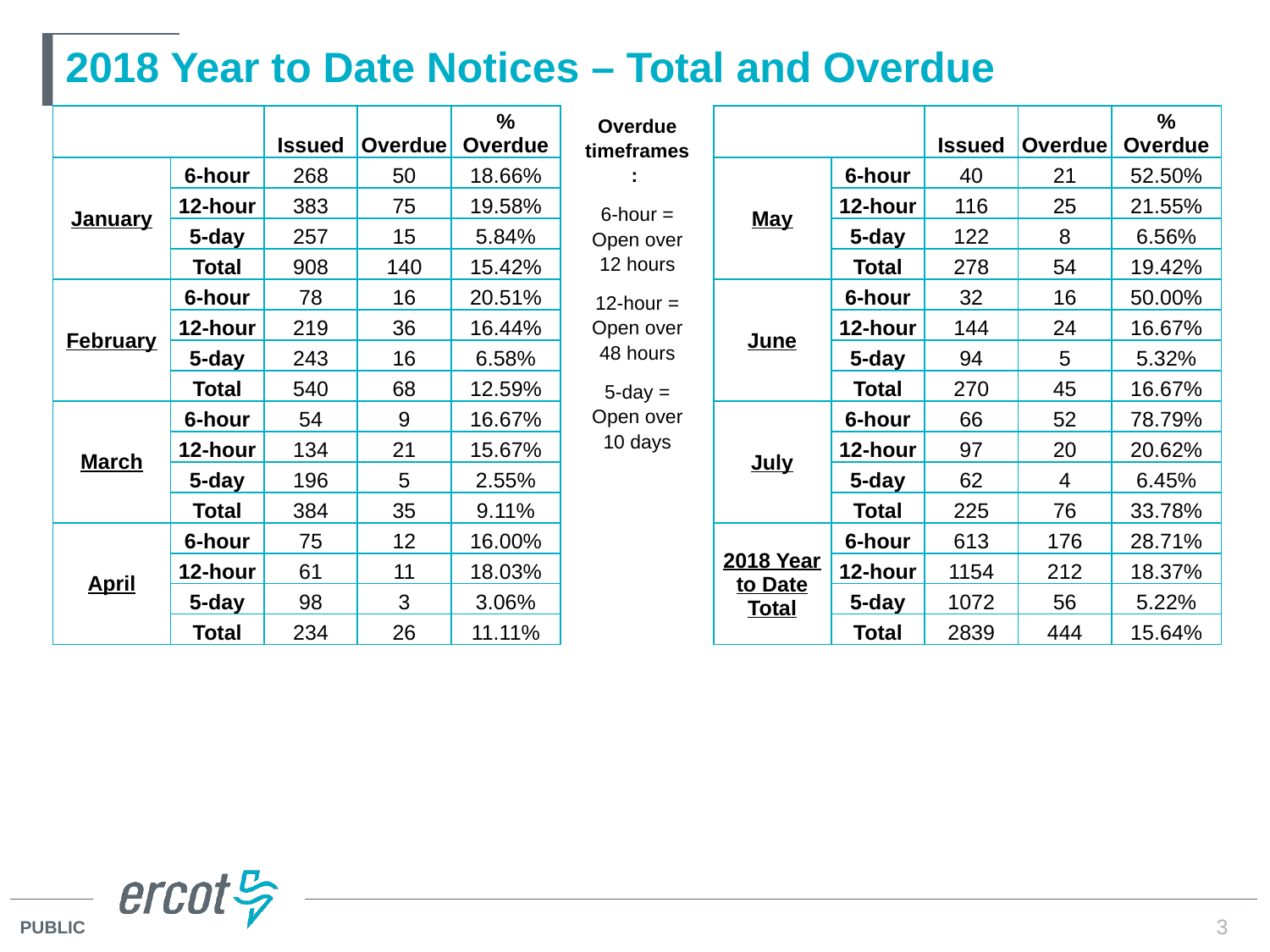

# 2018 Year to Date Notices – Total and Overdue
|  |  | Issued | Overdue | % Overdue |
| --- | --- | --- | --- | --- |
| January | 6-hour | 268 | 50 | 18.66% |
|  | 12-hour | 383 | 75 | 19.58% |
|  | 5-day | 257 | 15 | 5.84% |
|  | Total | 908 | 140 | 15.42% |
| February | 6-hour | 78 | 16 | 20.51% |
|  | 12-hour | 219 | 36 | 16.44% |
|  | 5-day | 243 | 16 | 6.58% |
|  | Total | 540 | 68 | 12.59% |
| March | 6-hour | 54 | 9 | 16.67% |
|  | 12-hour | 134 | 21 | 15.67% |
|  | 5-day | 196 | 5 | 2.55% |
|  | Total | 384 | 35 | 9.11% |
| April | 6-hour | 75 | 12 | 16.00% |
|  | 12-hour | 61 | 11 | 18.03% |
|  | 5-day | 98 | 3 | 3.06% |
|  | Total | 234 | 26 | 11.11% |
Overdue timeframes:
6-hour = Open over 12 hours
12-hour = Open over 48 hours
5-day = Open over 10 days
|  |  | Issued | Overdue | % Overdue |
| --- | --- | --- | --- | --- |
| May | 6-hour | 40 | 21 | 52.50% |
|  | 12-hour | 116 | 25 | 21.55% |
|  | 5-day | 122 | 8 | 6.56% |
|  | Total | 278 | 54 | 19.42% |
| June | 6-hour | 32 | 16 | 50.00% |
|  | 12-hour | 144 | 24 | 16.67% |
|  | 5-day | 94 | 5 | 5.32% |
|  | Total | 270 | 45 | 16.67% |
| July | 6-hour | 66 | 52 | 78.79% |
|  | 12-hour | 97 | 20 | 20.62% |
|  | 5-day | 62 | 4 | 6.45% |
|  | Total | 225 | 76 | 33.78% |
| 2018 Year to Date Total | 6-hour | 613 | 176 | 28.71% |
|  | 12-hour | 1154 | 212 | 18.37% |
|  | 5-day | 1072 | 56 | 5.22% |
|  | Total | 2839 | 444 | 15.64% |
3